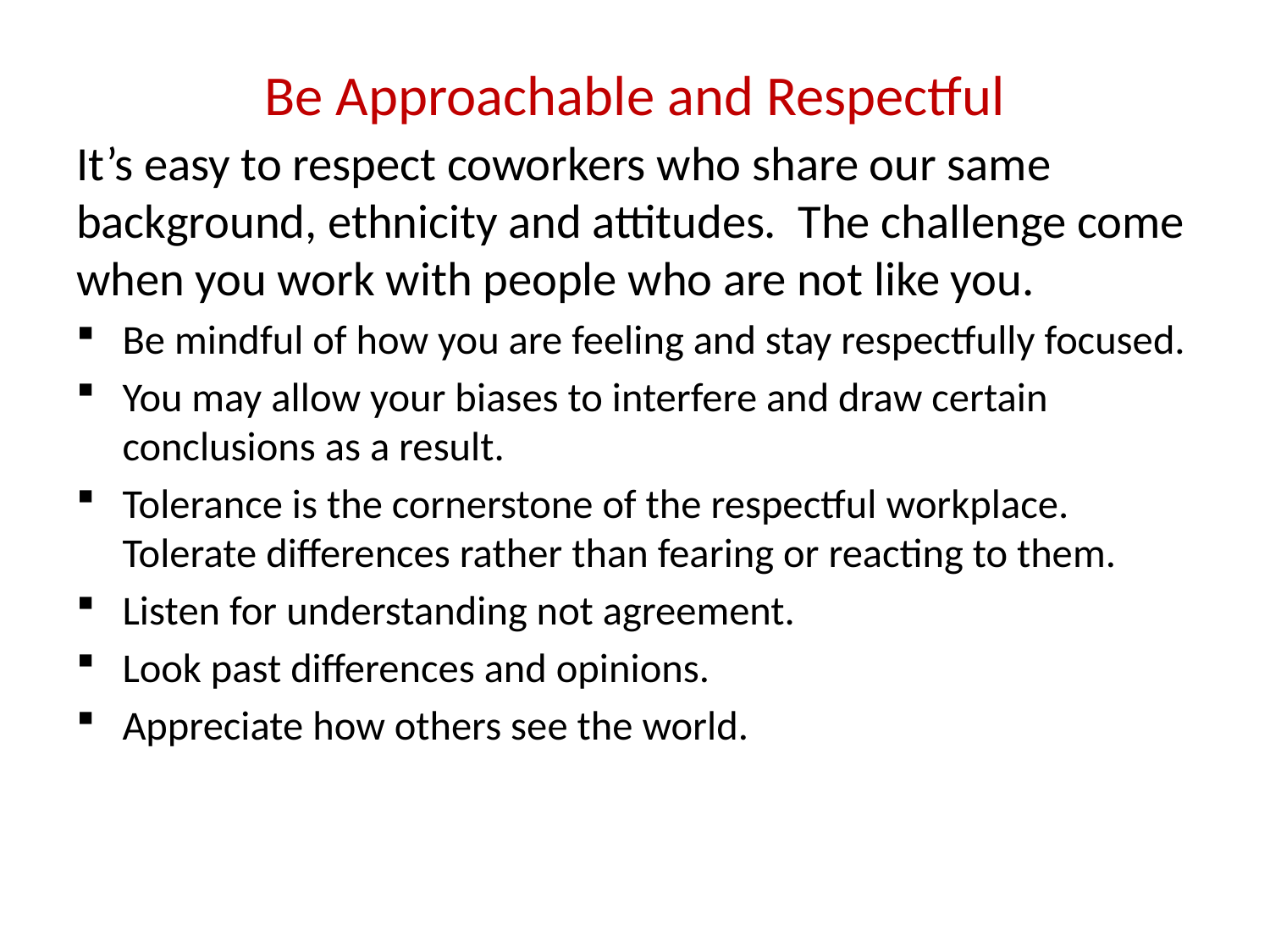

# Be Approachable and Respectful
It’s easy to respect coworkers who share our same background, ethnicity and attitudes.  The challenge come when you work with people who are not like you.
Be mindful of how you are feeling and stay respectfully focused.
You may allow your biases to interfere and draw certain conclusions as a result.
Tolerance is the cornerstone of the respectful workplace.  Tolerate differences rather than fearing or reacting to them.
Listen for understanding not agreement.
Look past differences and opinions.
Appreciate how others see the world.